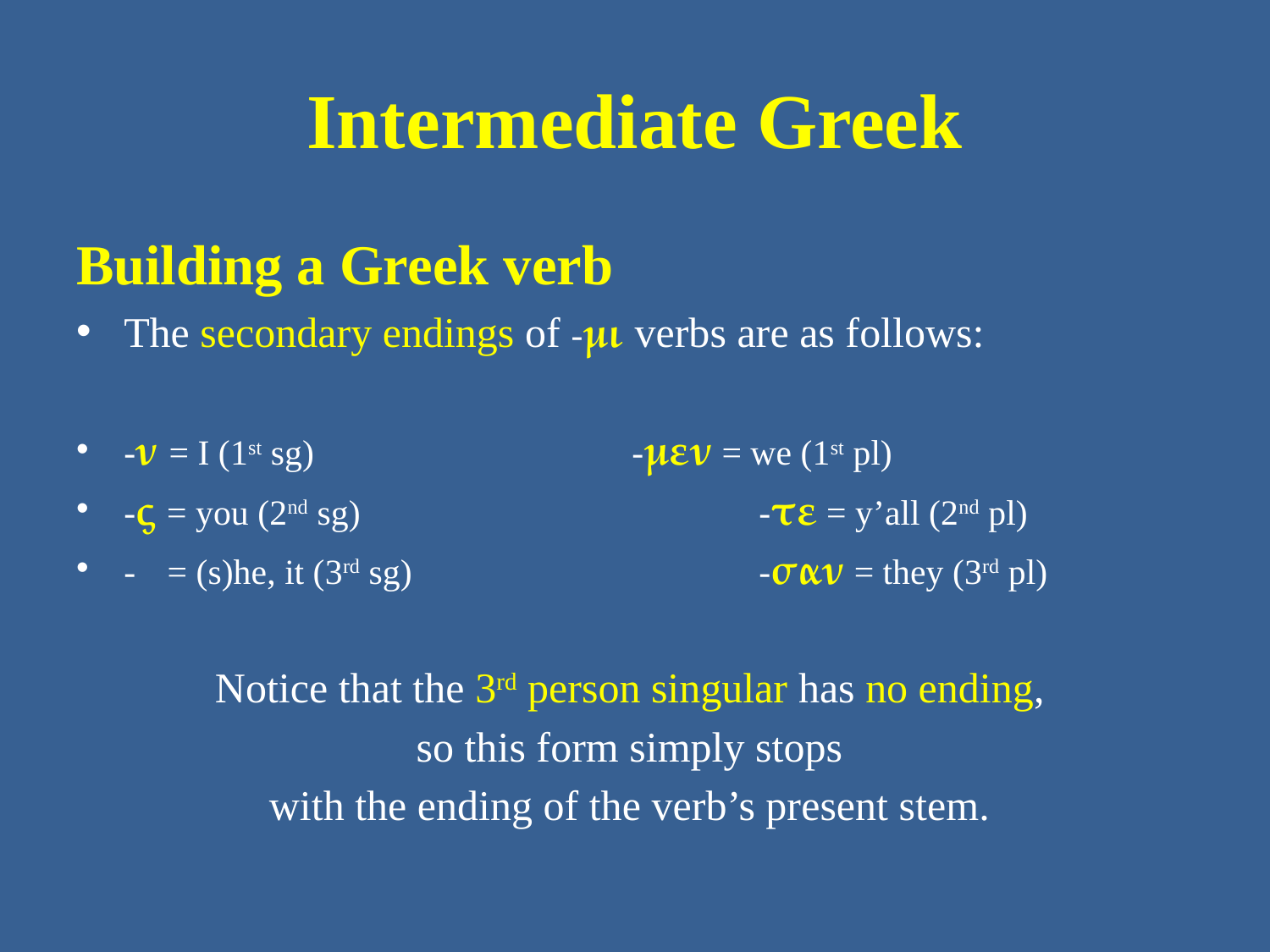

# Intermediate Greek
Building a Greek verb
The secondary endings of -μι verbs are as follows:

-ν = I (1st sg)  			-μεν = we (1st pl)
-ς = you (2nd sg)  			-τε = y’all (2nd pl)
-   = (s)he, it (3rd sg)  			-σαν = they (3rd pl)

Notice that the 3rd person singular has no ending,
so this form simply stops
with the ending of the verb’s present stem.